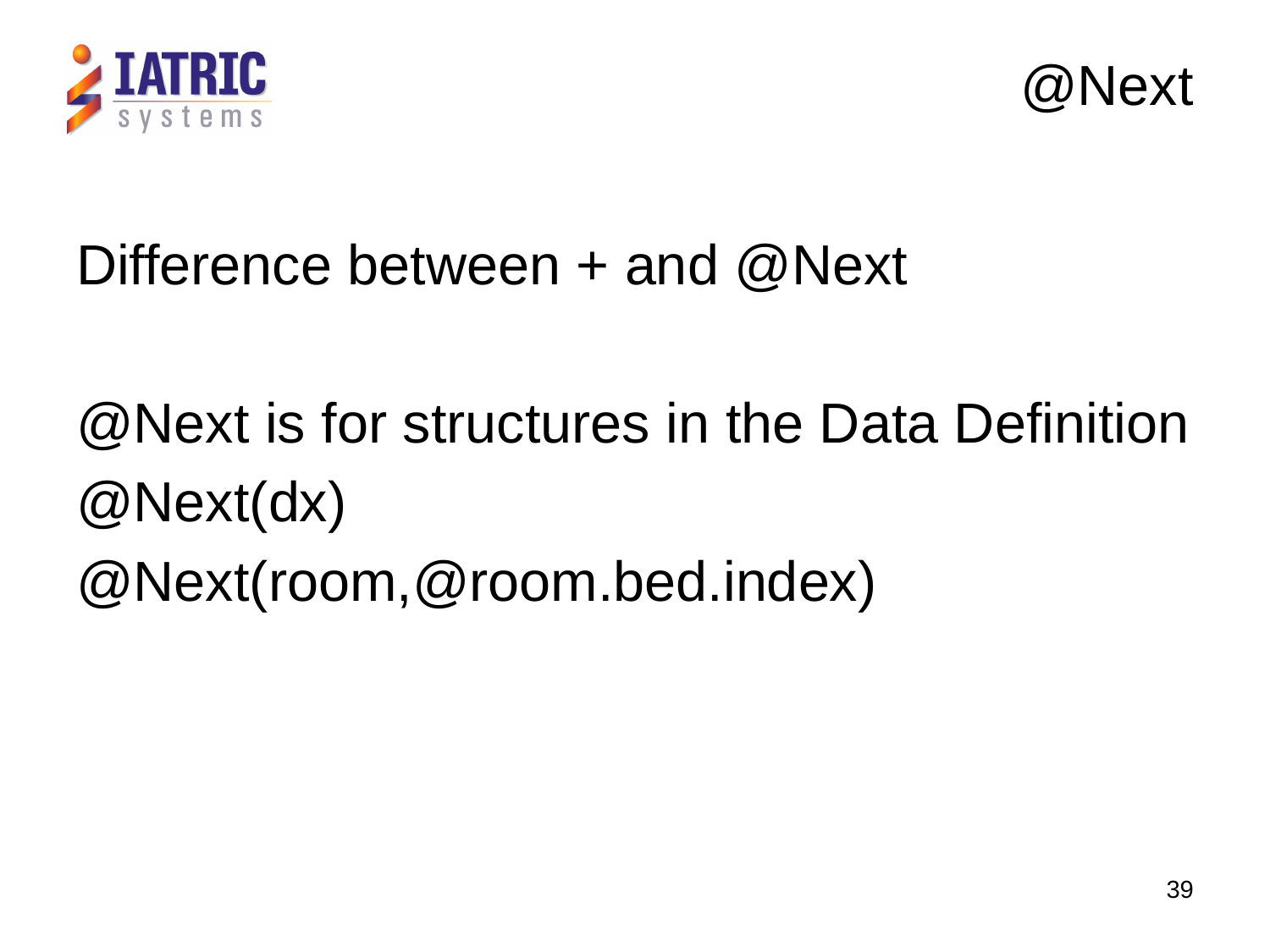

# @Next
Difference between + and @Next

@Next is for structures in the Data Definition
@Next(dx)
@Next(room,@room.bed.index)

39